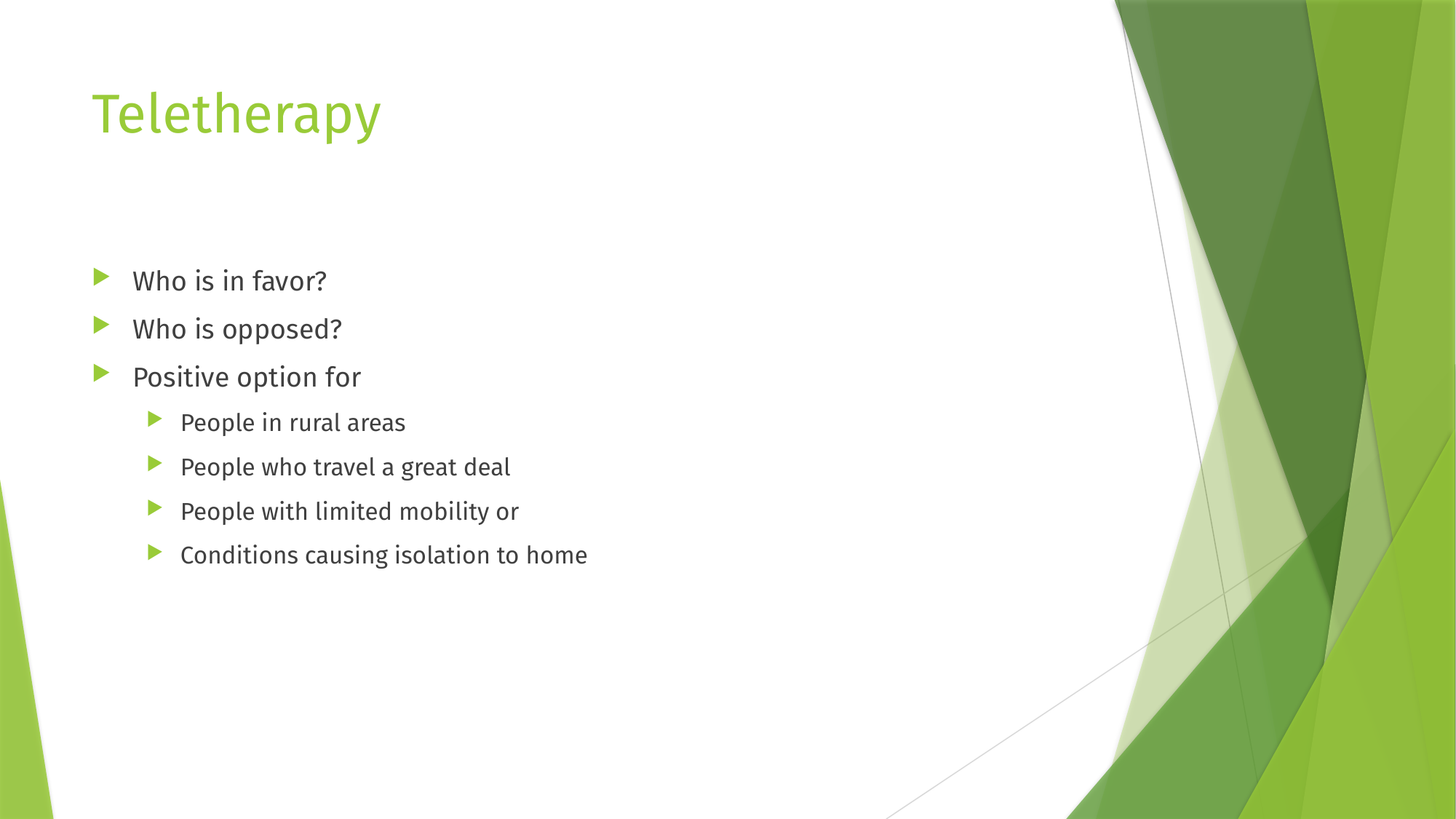

# Teletherapy
Who is in favor?
Who is opposed?
Positive option for
People in rural areas
People who travel a great deal
People with limited mobility or
Conditions causing isolation to home